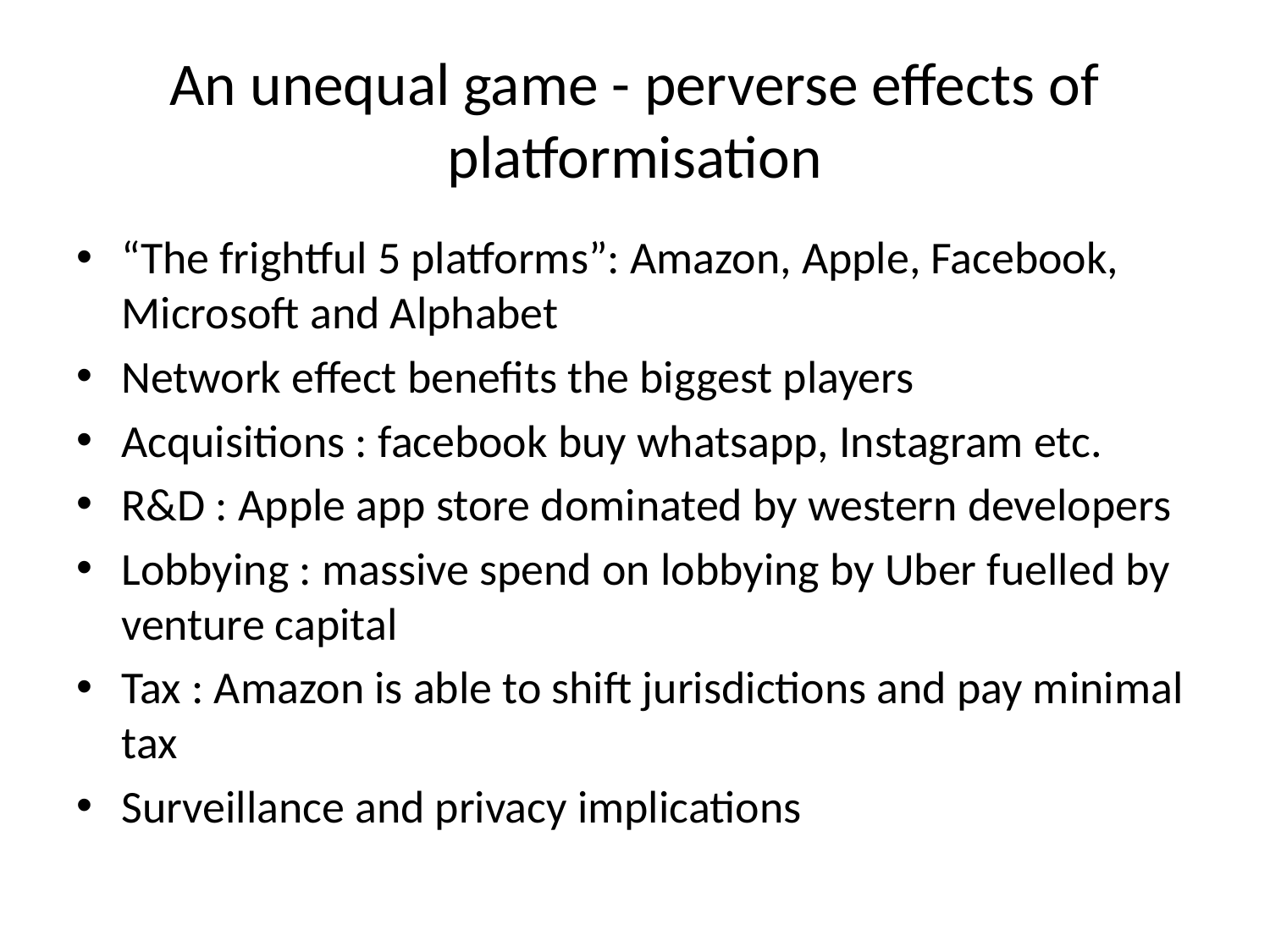

# An unequal game - perverse effects of platformisation
“The frightful 5 platforms”: Amazon, Apple, Facebook, Microsoft and Alphabet
Network effect benefits the biggest players
Acquisitions : facebook buy whatsapp, Instagram etc.
R&D : Apple app store dominated by western developers
Lobbying : massive spend on lobbying by Uber fuelled by venture capital
Tax : Amazon is able to shift jurisdictions and pay minimal tax
Surveillance and privacy implications